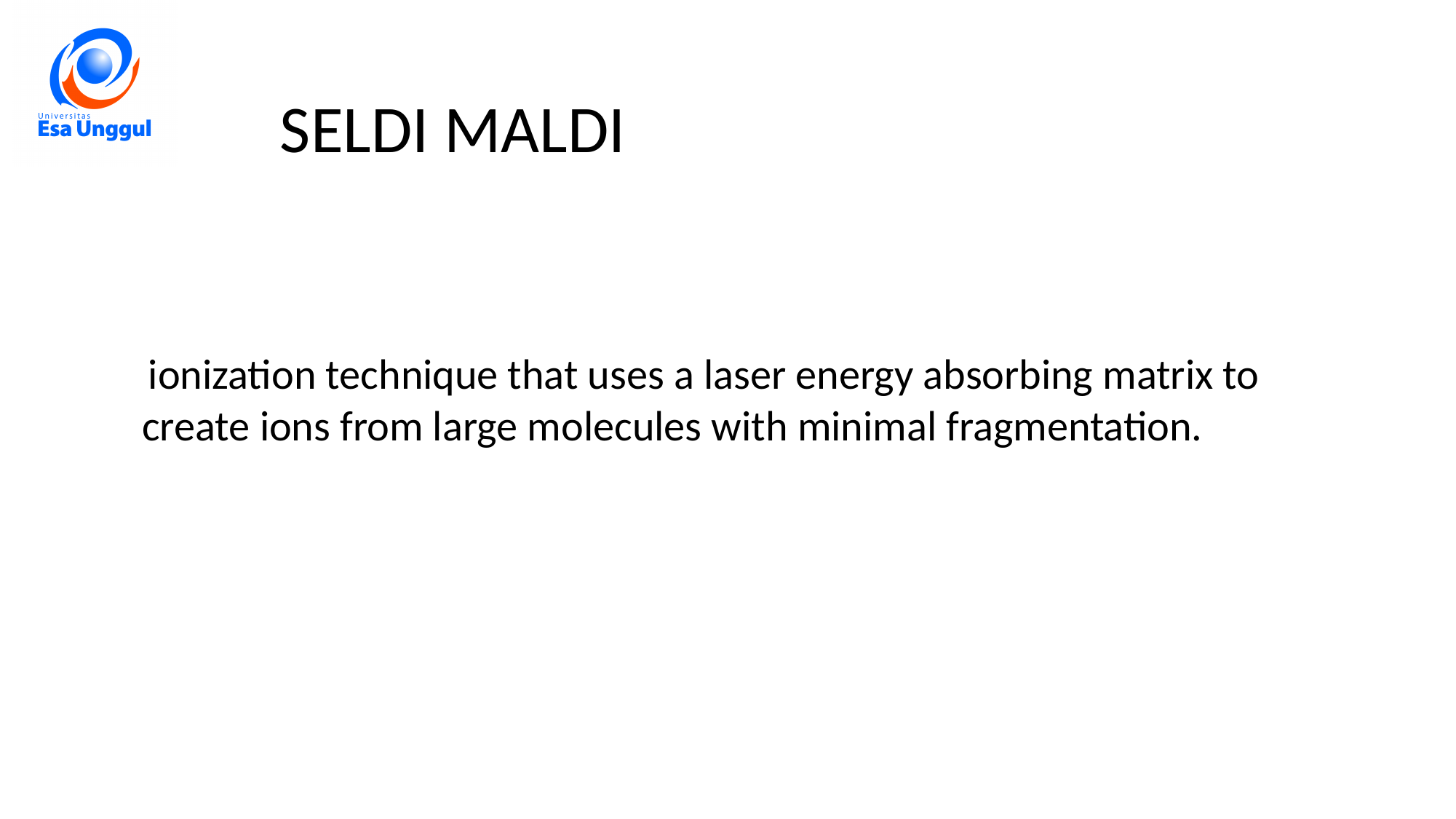

# SELDI MALDI
 ionization technique that uses a laser energy absorbing matrix to create ions from large molecules with minimal fragmentation.